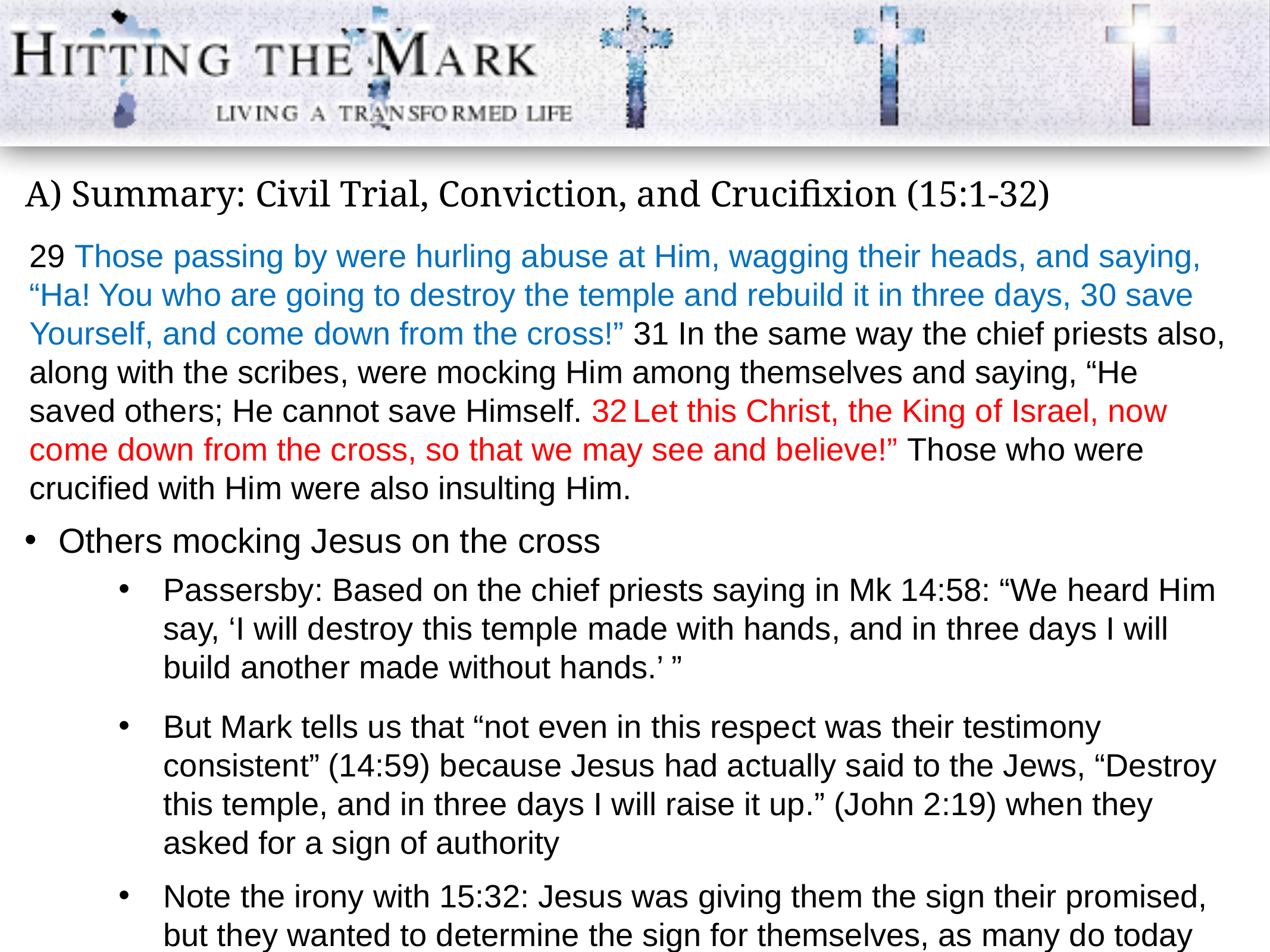

A) Summary: Civil Trial, Conviction, and Crucifixion (15:1-32)
29 Those passing by were hurling abuse at Him, wagging their heads, and saying, “Ha! You who are going to destroy the temple and rebuild it in three days, 30 save Yourself, and come down from the cross!” 31 In the same way the chief priests also, along with the scribes, were mocking Him among themselves and saying, “He saved others; He cannot save Himself. 32 Let this Christ, the King of Israel, now come down from the cross, so that we may see and believe!” Those who were crucified with Him were also insulting Him.
Others mocking Jesus on the cross
Passersby: Based on the chief priests saying in Mk 14:58: “We heard Him say, ‘I will destroy this temple made with hands, and in three days I will build another made without hands.’ ”

But Mark tells us that “not even in this respect was their testimony consistent” (14:59) because Jesus had actually said to the Jews, “Destroy this temple, and in three days I will raise it up.” (John 2:19) when they asked for a sign of authority

Note the irony with 15:32: Jesus was giving them the sign their promised, but they wanted to determine the sign for themselves, as many do today